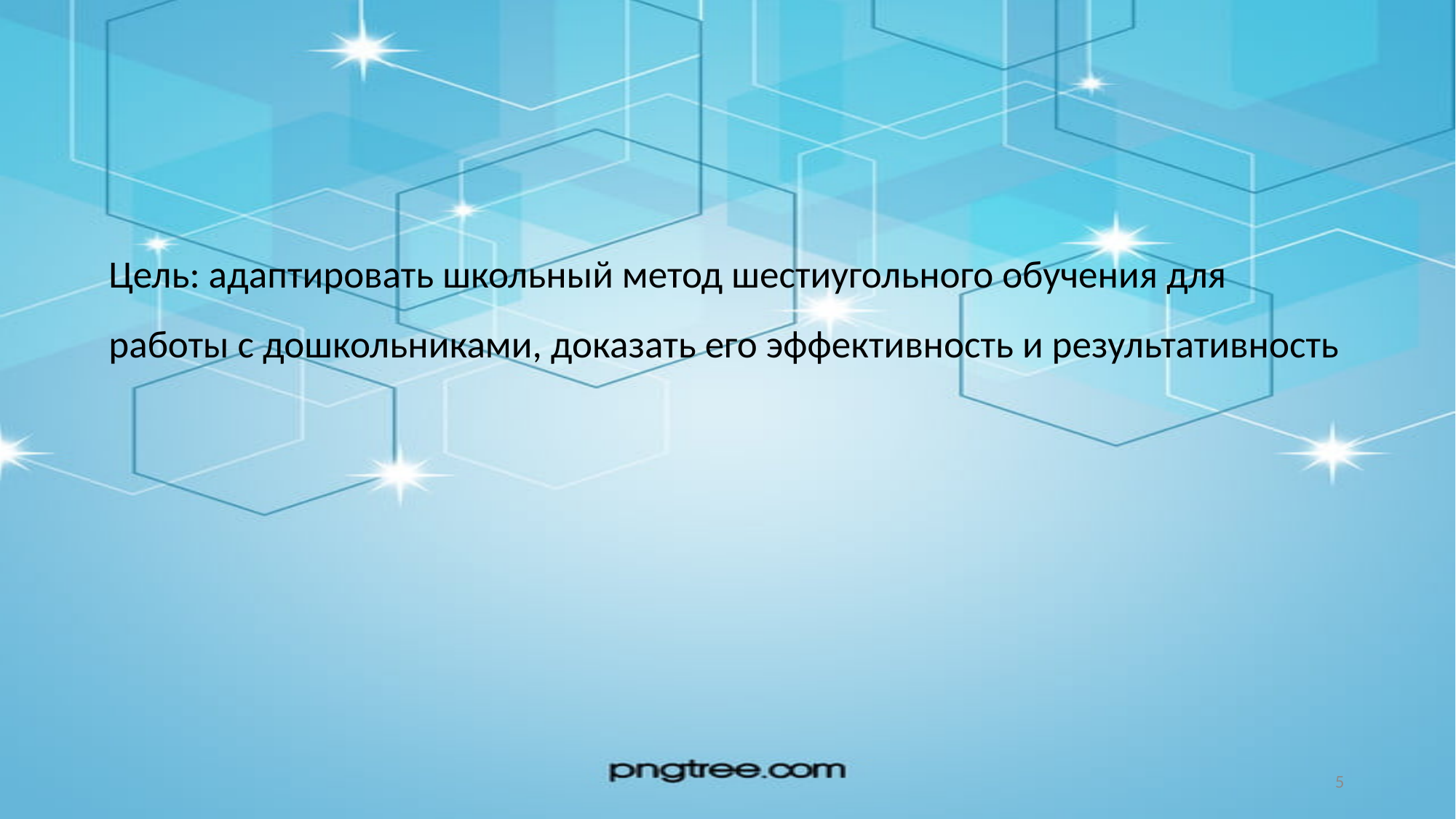

# Цель: адаптировать школьный метод шестиугольного обучения для работы с дошкольниками, доказать его эффективность и результативность

5